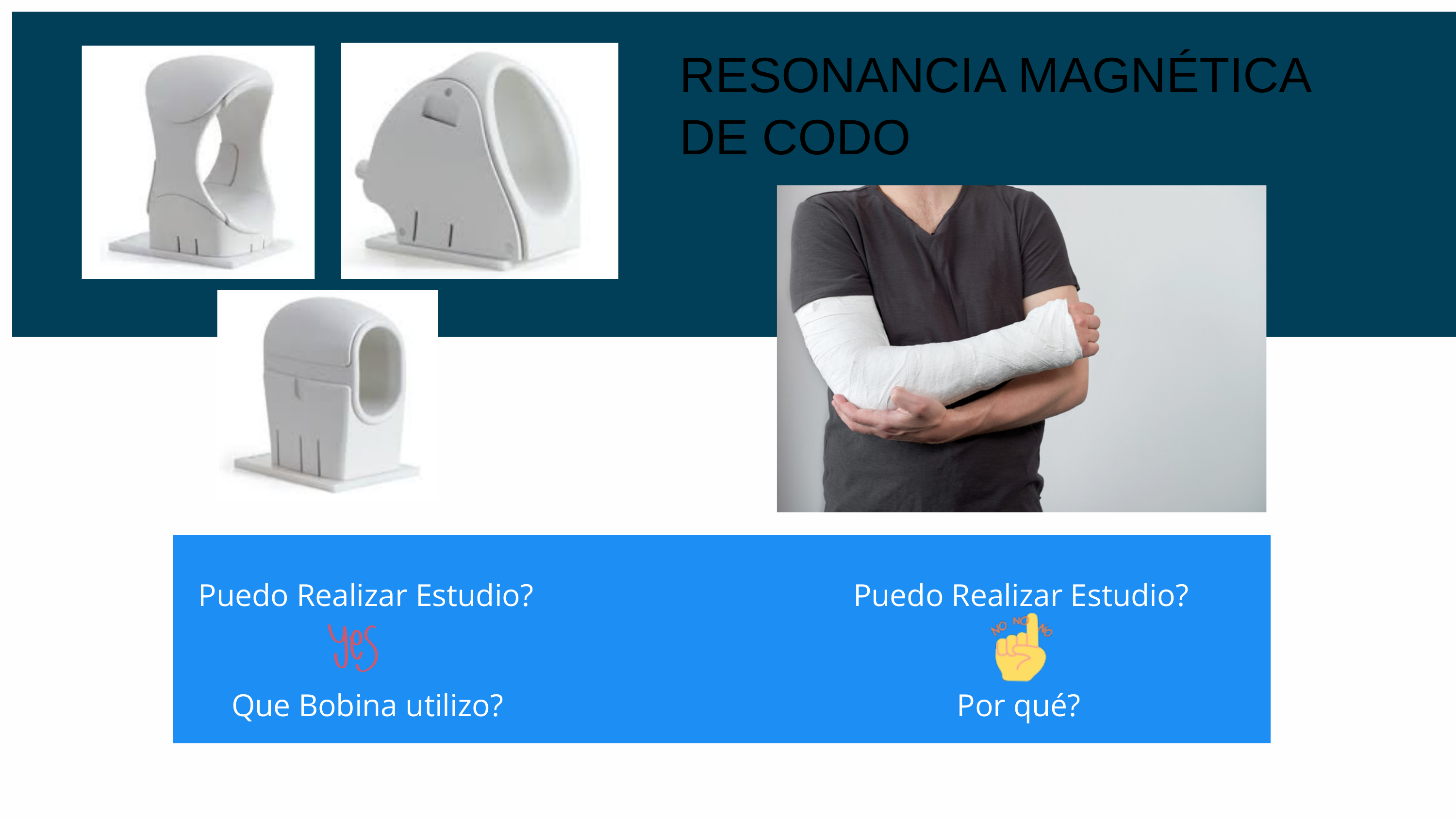

RESONANCIA MAGNÉTICA DE CODO

Puedo Realizar Estudio?
Puedo Realizar Estudio?

Que Bobina utilizo?
Por qué?